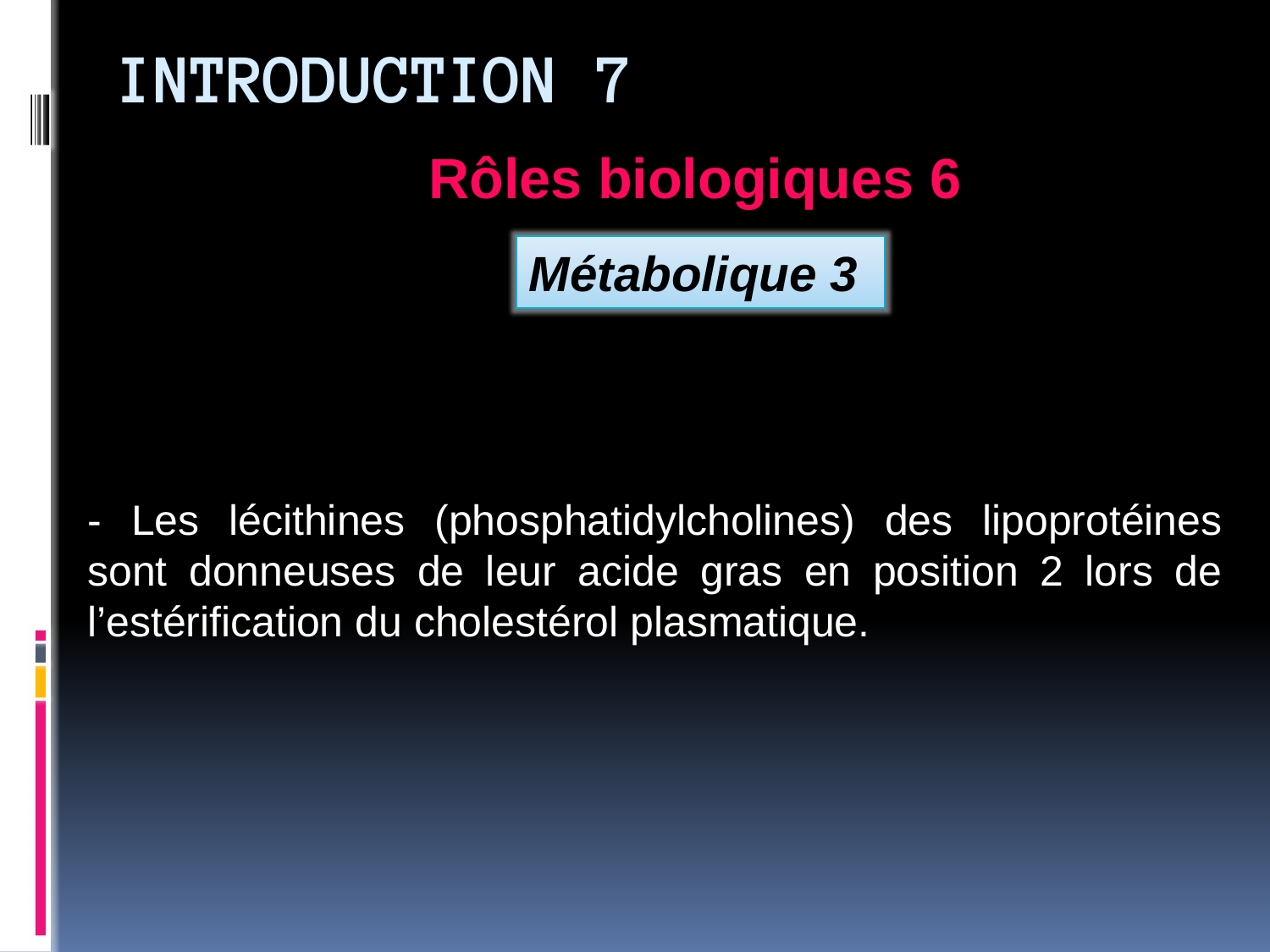

# INTRODUCTION 7
Rôles biologiques 6
Métabolique 3

- Les lécithines (phosphatidylcholines) des lipoprotéines sont donneuses de leur acide gras en position 2 lors de l’estérification du cholestérol plasmatique.